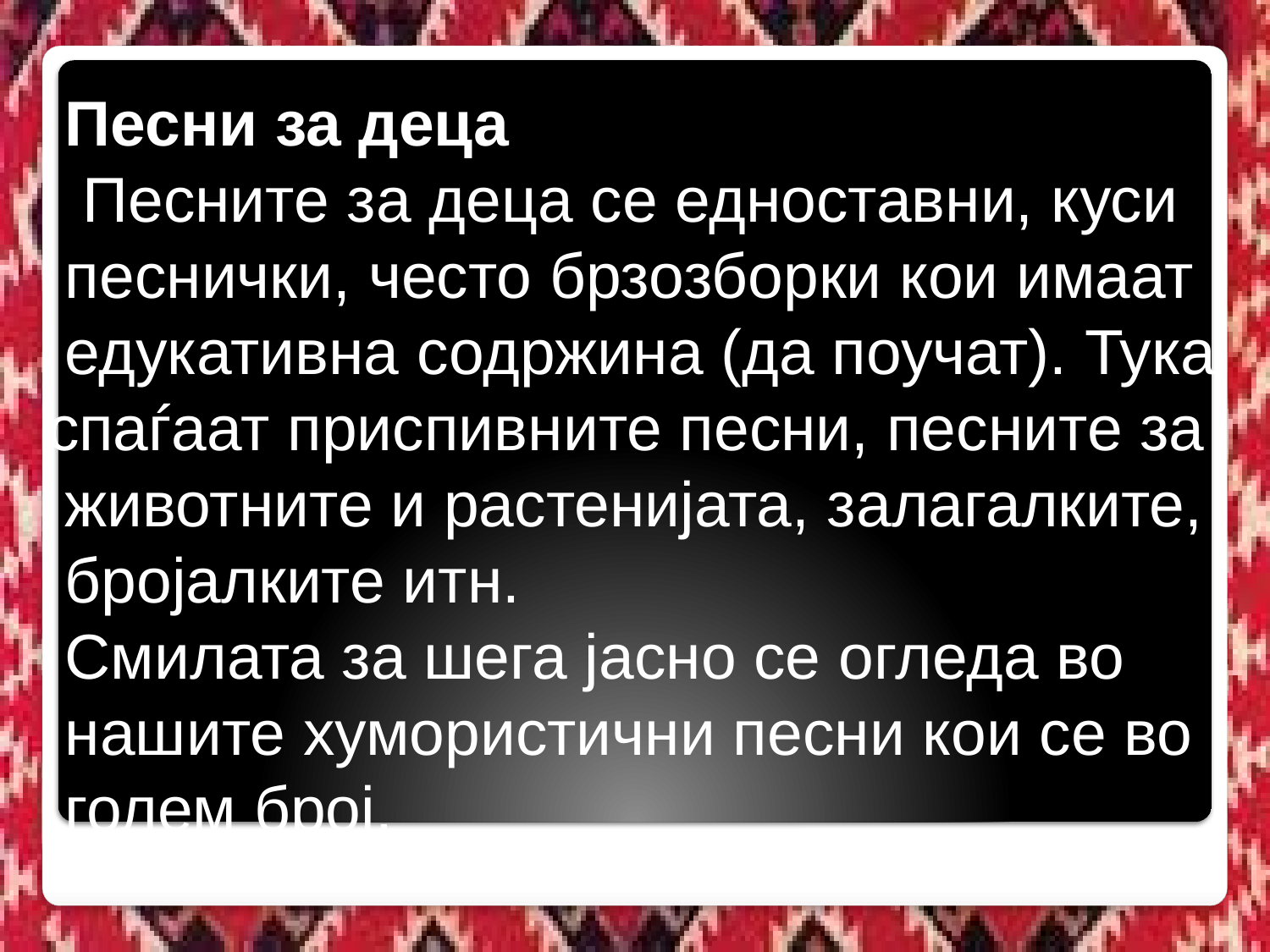

Песни за деца
    Песните за деца се едноставни, куси
   песнички, често брзозборки кои имаат
   едукативна содржина (да поучат). Тука
  спаѓаат приспивните песни, песните за
   животните и растенијата, залагалките,
   бројалките итн.
   Смилата за шега јасно се огледа во
   нашите хумористични песни кои се во
   голем број.